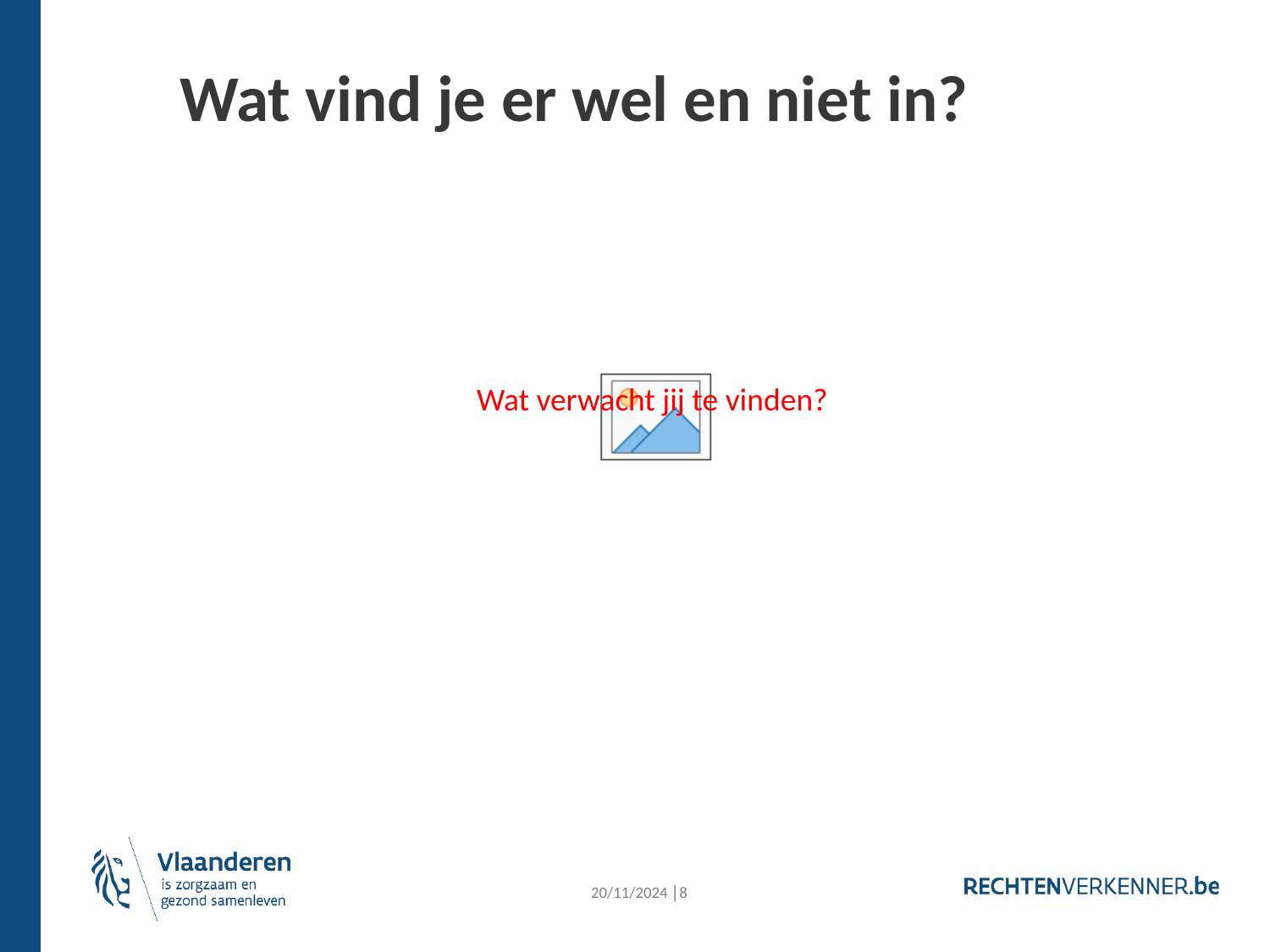

Wat verwacht jij te vinden?

# Wat vind je er wel en niet in?
20/11/2024 │8